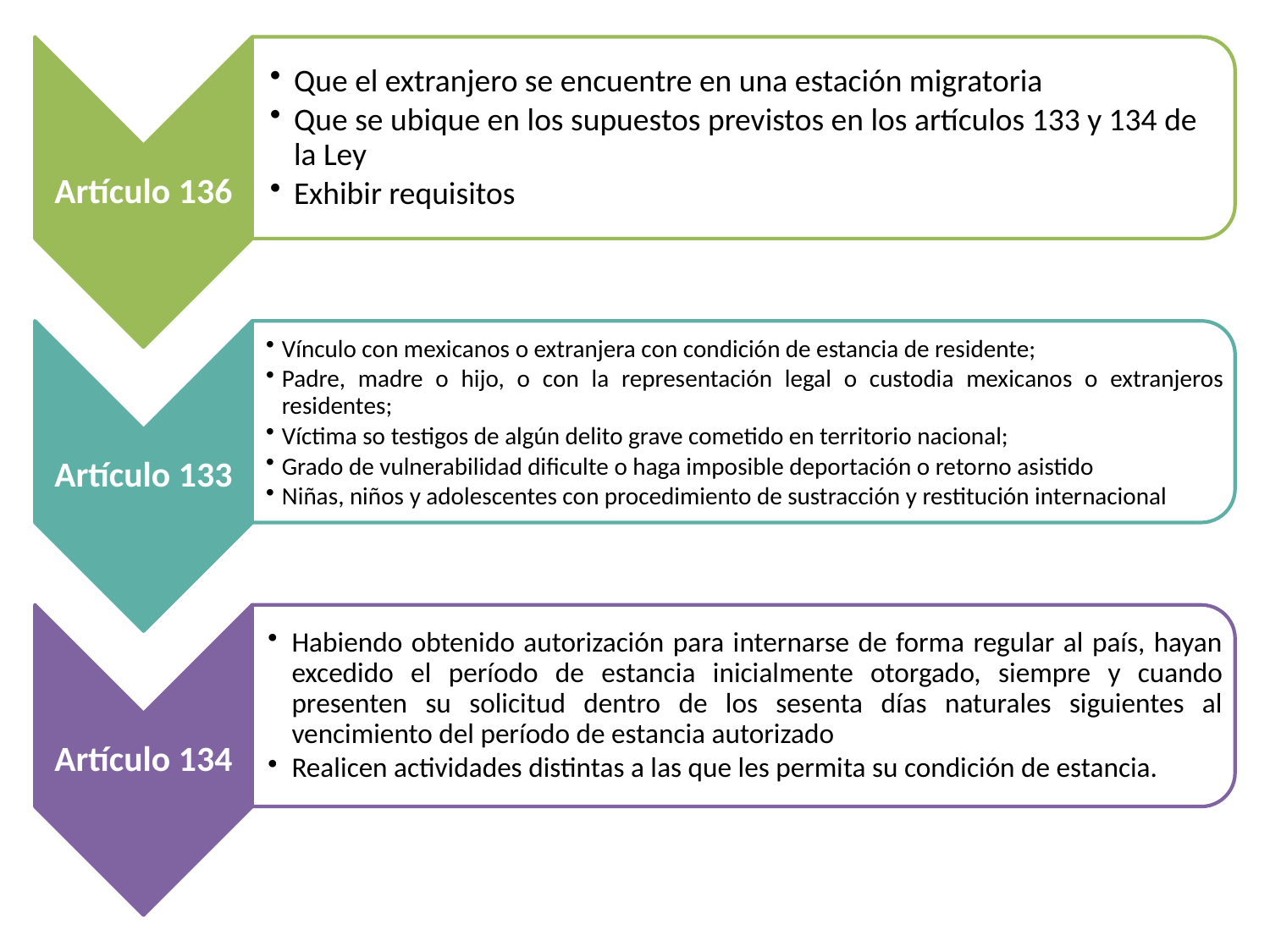

Artículo 136
Que el extranjero se encuentre en una estación migratoria
Que se ubique en los supuestos previstos en los artículos 133 y 134 de la Ley
Exhibir requisitos
Artículo 133

Vínculo con mexicanos o extranjera con condición de estancia de residente;
Padre, madre o hijo, o con la representación legal o custodia mexicanos o extranjeros residentes;
Víctima so testigos de algún delito grave cometido en territorio nacional;
Grado de vulnerabilidad dificulte o haga imposible deportación o retorno asistido
Niñas, niños y adolescentes con procedimiento de sustracción y restitución internacional

Artículo 134
Habiendo obtenido autorización para internarse de forma regular al país, hayan excedido el período de estancia inicialmente otorgado, siempre y cuando presenten su solicitud dentro de los sesenta días naturales siguientes al vencimiento del período de estancia autorizado
Realicen actividades distintas a las que les permita su condición de estancia.